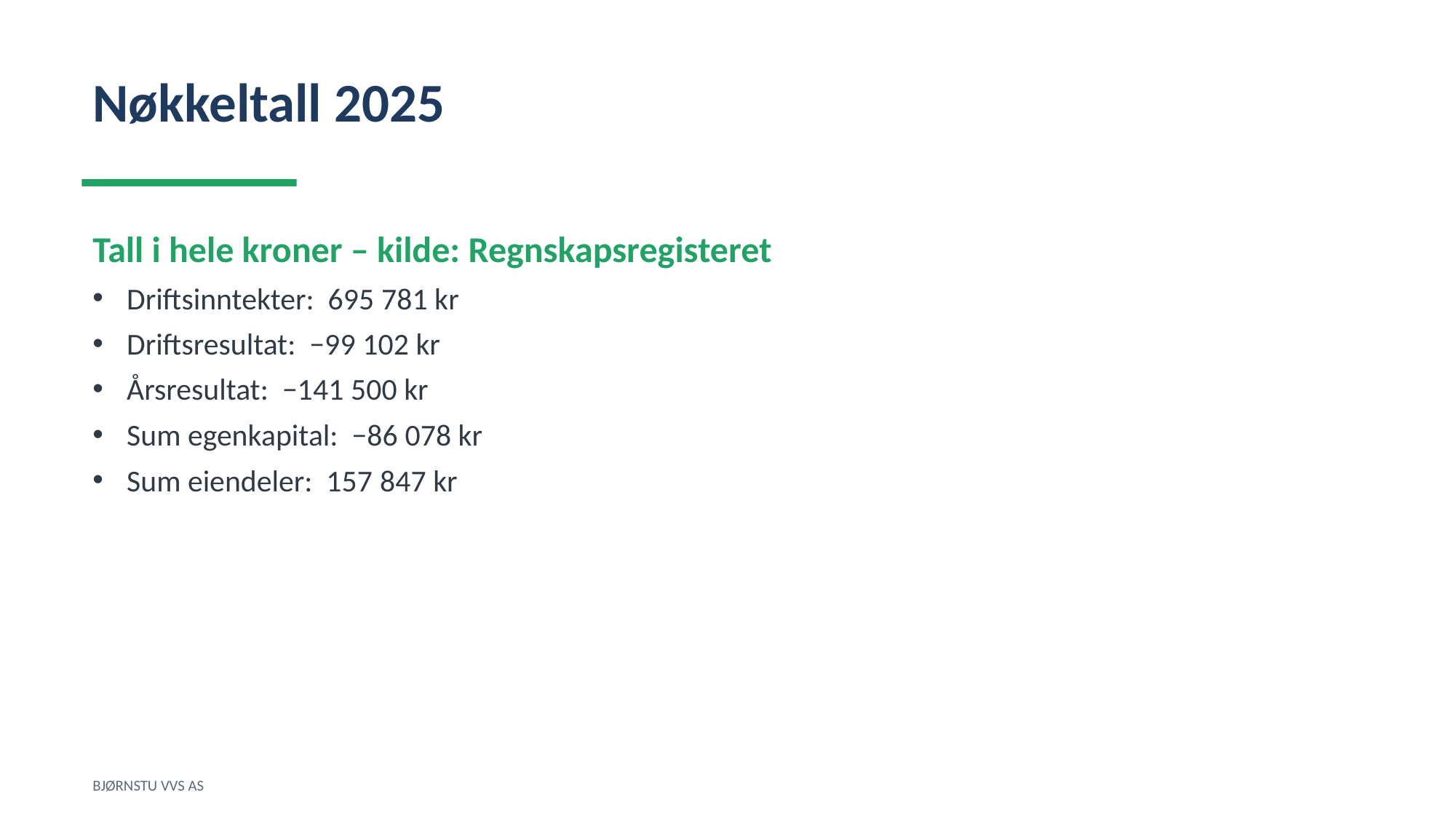

Nøkkeltall 2025

Tall i hele kroner – kilde: Regnskapsregisteret
Driftsinntekter:  695 781 kr
Driftsresultat:  −99 102 kr
Årsresultat:  −141 500 kr
Sum egenkapital:  −86 078 kr
Sum eiendeler:  157 847 kr
BJØRNSTU VVS AS